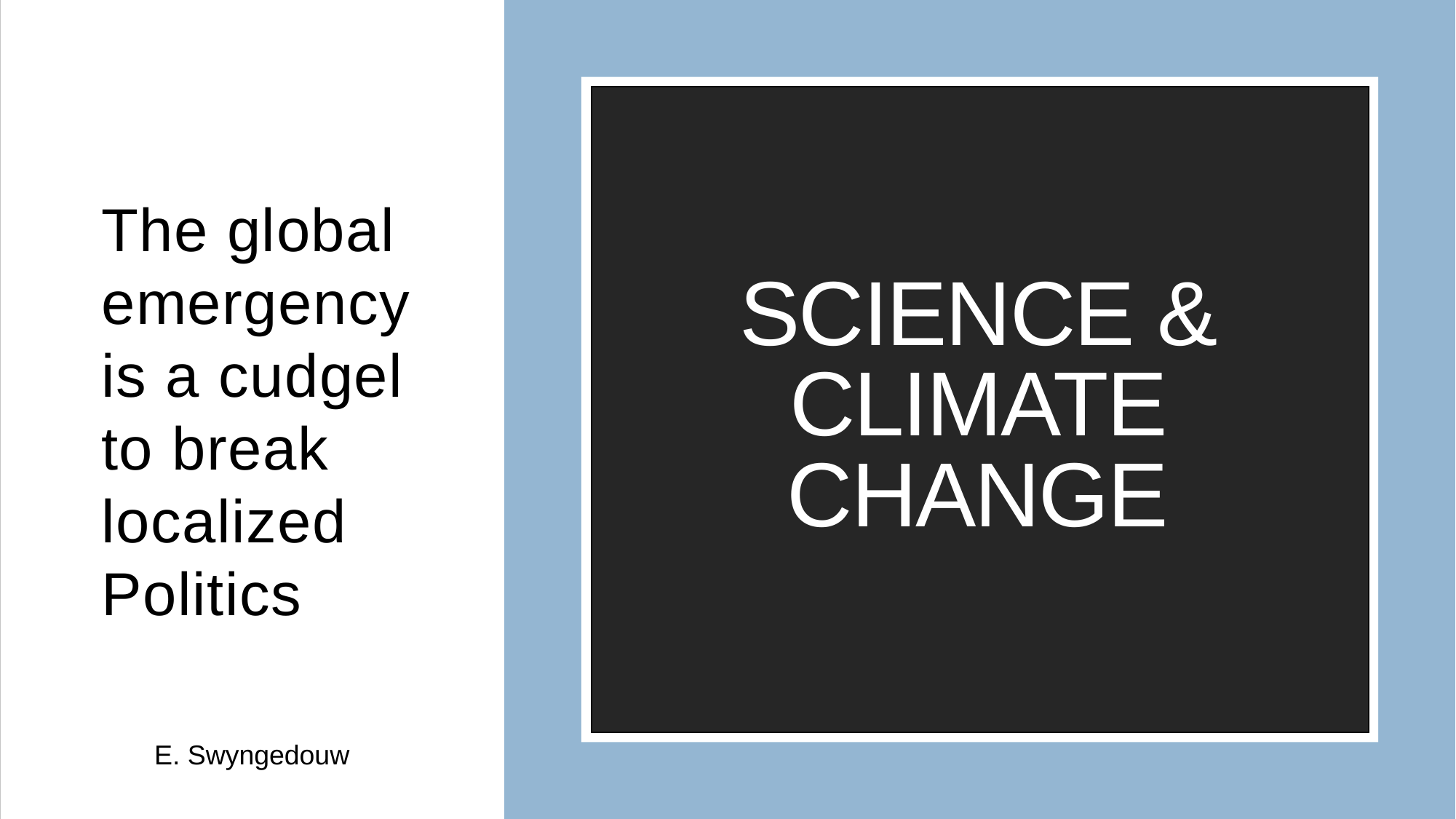

The global emergency is a cudgel to break localized Politics

# Science & Climate Change

E. Swyngedouw